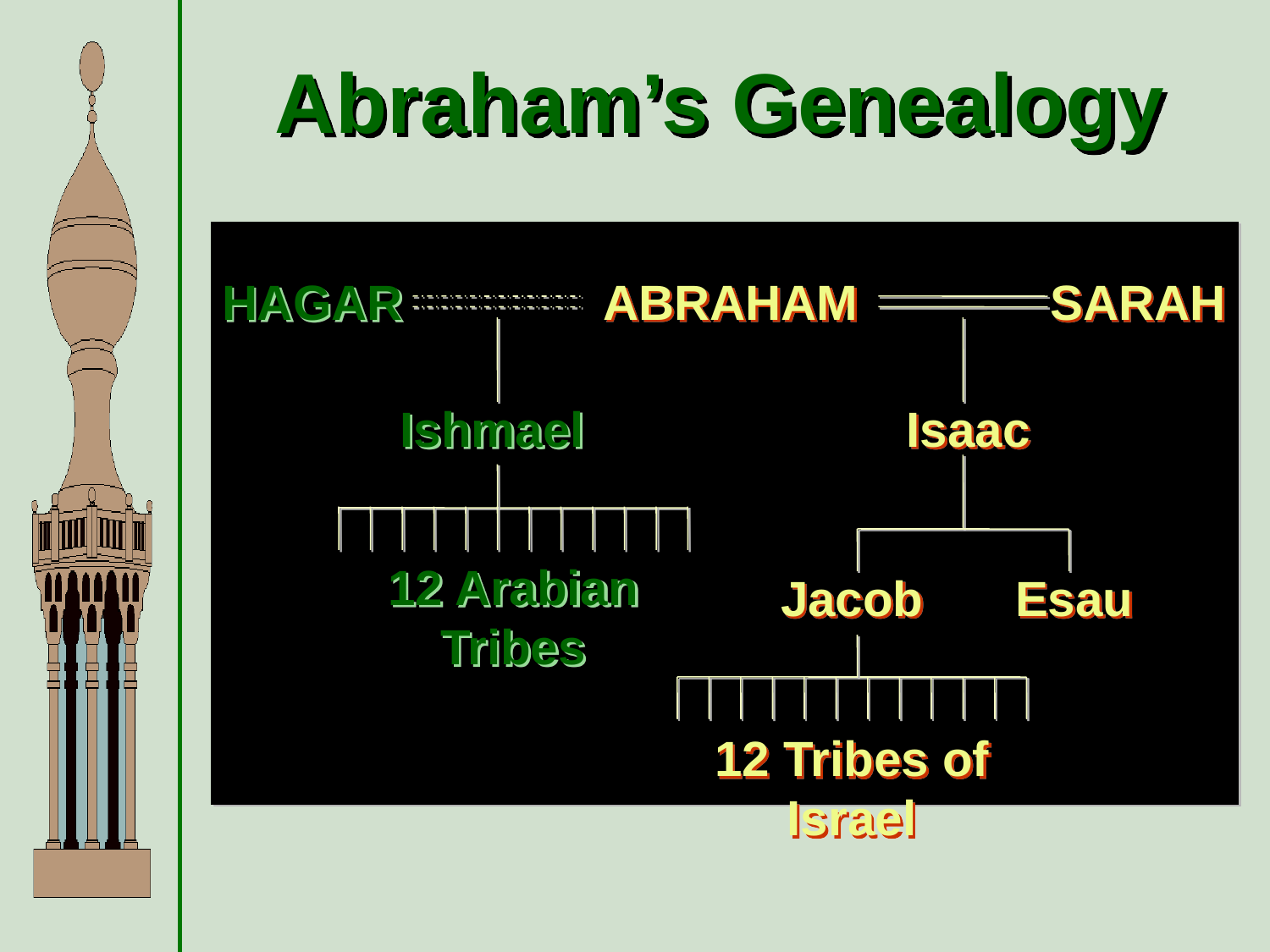

Abraham’s Genealogy

HAGAR
ABRAHAM
SARAH

Ishmael
Isaac

12 Arabian Tribes
Jacob
Esau

12 Tribes of Israel